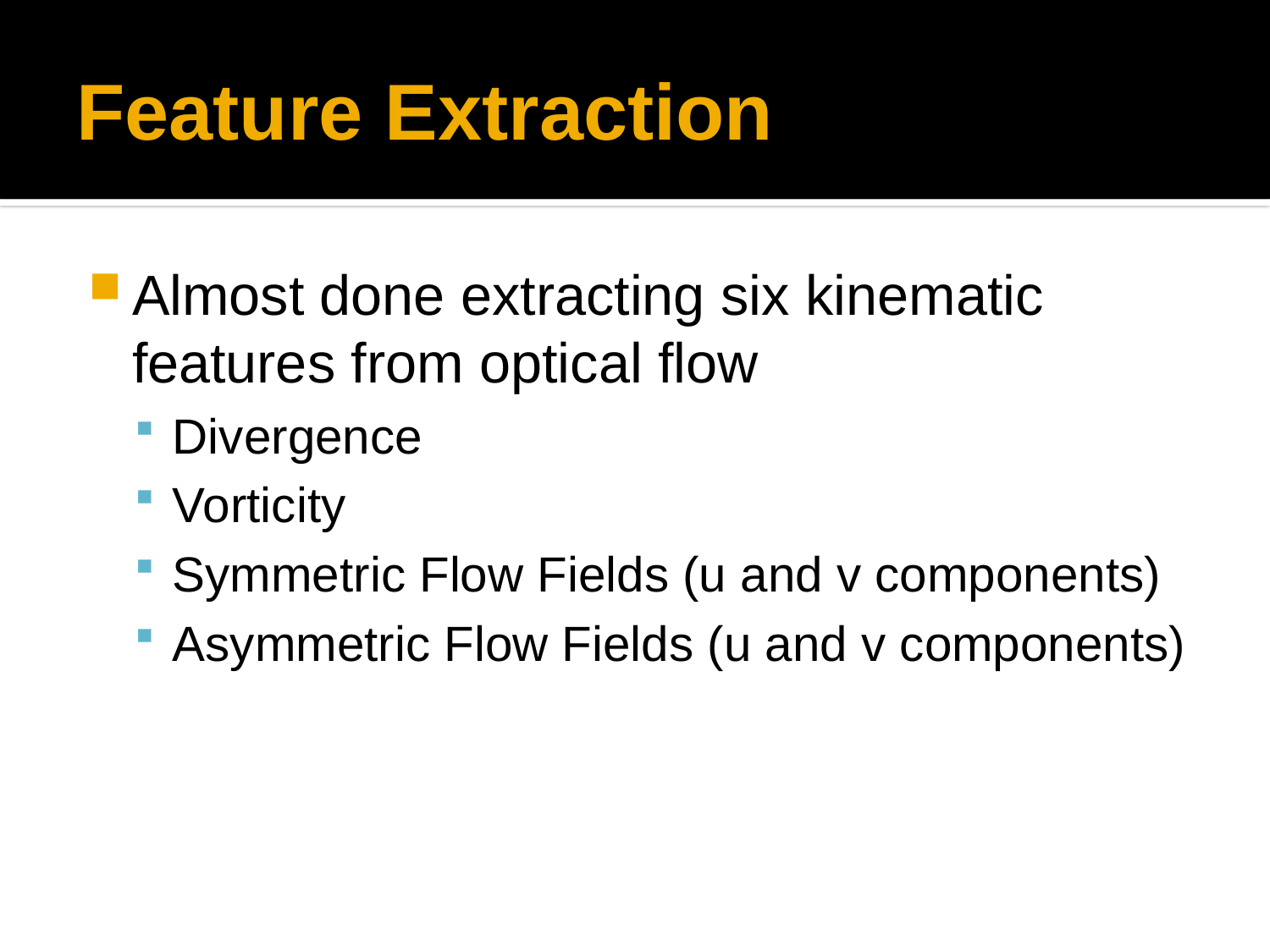

# Feature Extraction
Almost done extracting six kinematic features from optical flow
Divergence
Vorticity
Symmetric Flow Fields (u and v components)
Asymmetric Flow Fields (u and v components)